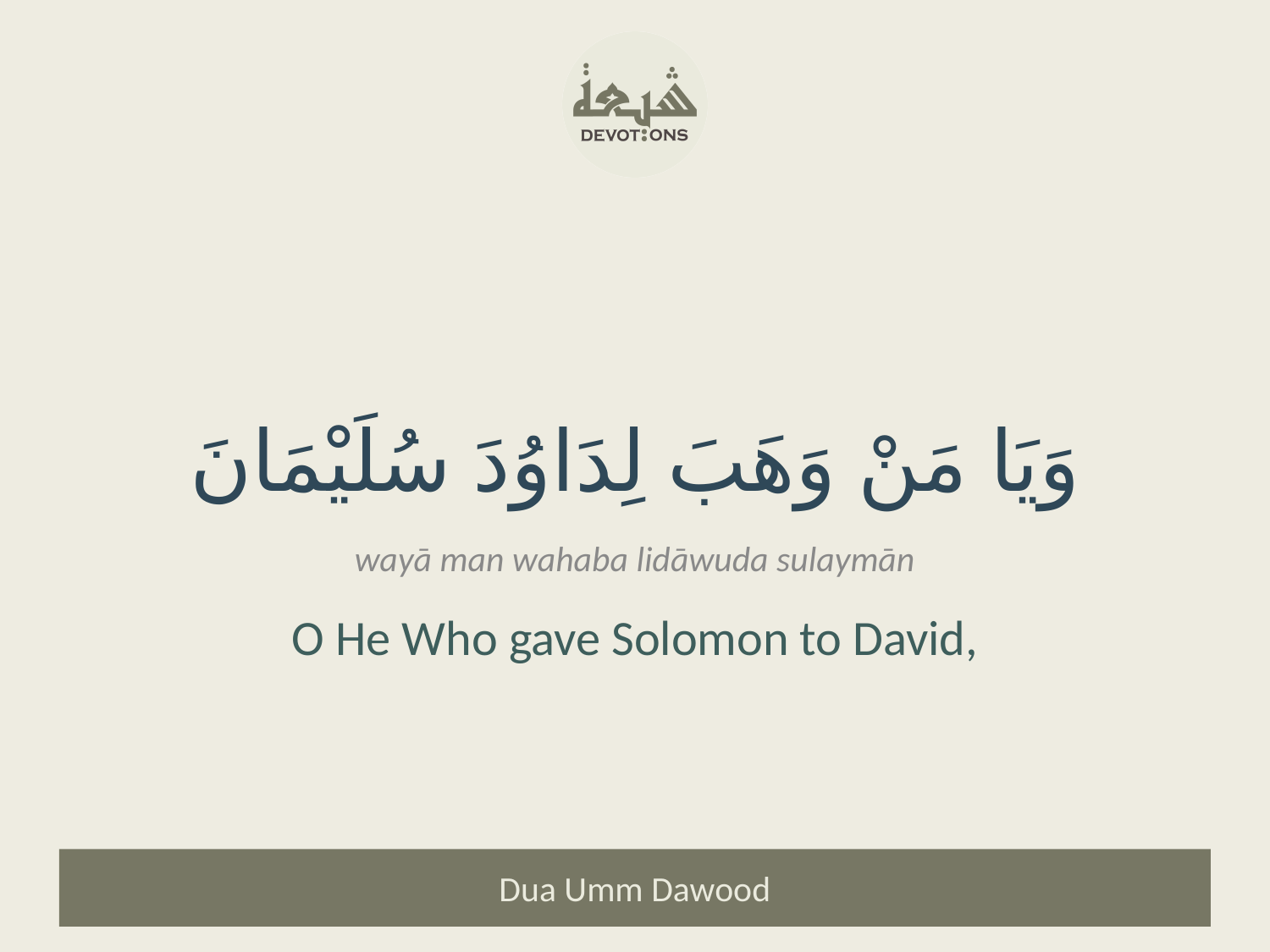

وَيَا مَنْ وَهَبَ لِدَاوُدَ سُلَيْمَانَ
wayā man wahaba lidāwuda sulaymān
O He Who gave Solomon to David,
Dua Umm Dawood